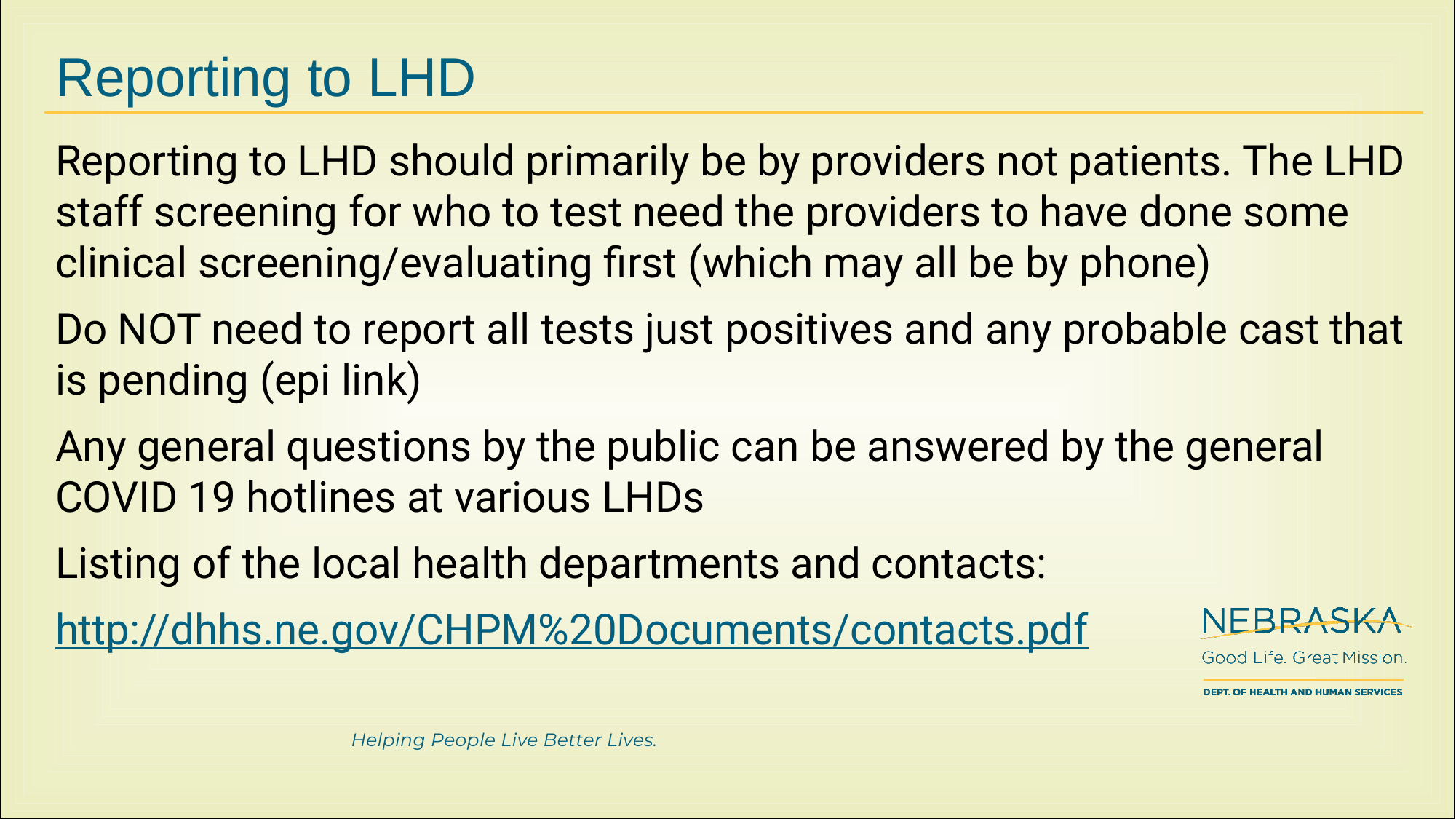

# Reporting to LHD
Reporting to LHD should primarily be by providers not patients. The LHD staff screening for who to test need the providers to have done some clinical screening/evaluating first (which may all be by phone)
Do NOT need to report all tests just positives and any probable cast that is pending (epi link)
Any general questions by the public can be answered by the general COVID 19 hotlines at various LHDs
Listing of the local health departments and contacts:
http://dhhs.ne.gov/CHPM%20Documents/contacts.pdf